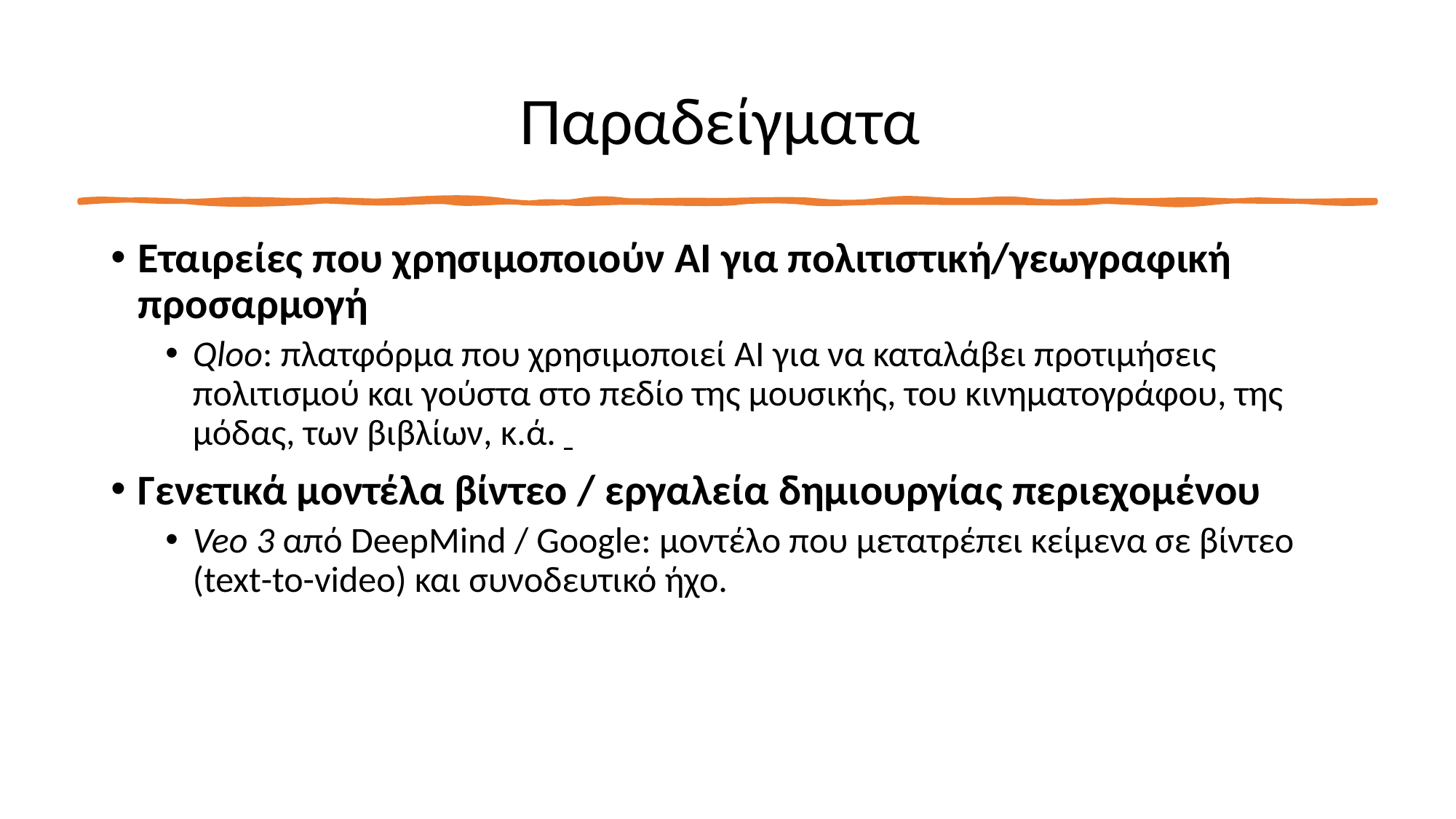

# Παραδείγματα

Εταιρείες που χρησιμοποιούν AI για πολιτιστική/γεωγραφική προσαρμογή
Qloo: πλατφόρμα που χρησιμοποιεί AI για να καταλάβει προτιμήσεις πολιτισμού και γούστα στο πεδίο της μουσικής, του κινηματογράφου, της μόδας, των βιβλίων, κ.ά.
Γενετικά μοντέλα βίντεο / εργαλεία δημιουργίας περιεχομένου
Veo 3 από DeepMind / Google: μοντέλο που μετατρέπει κείμενα σε βίντεο (text-to-video) και συνοδευτικό ήχο.